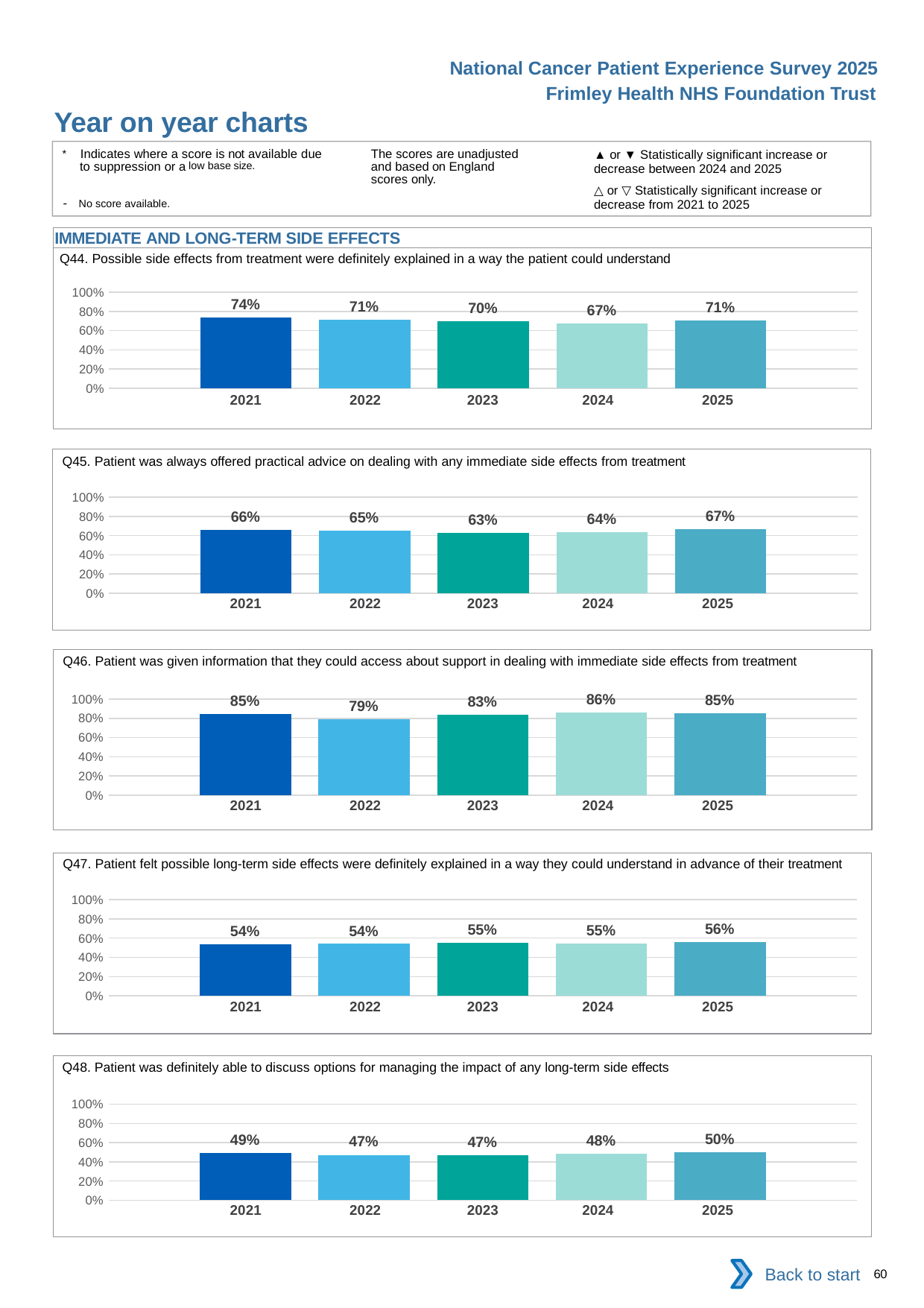

National Cancer Patient Experience Survey 2025
Frimley Health NHS Foundation Trust
Year on year charts (10)

The scores are unadjusted and based on England scores only.
*  Indicates where a score is not available due to suppression or a low base size.
- No score available.
▲ or ▼ Statistically significant increase or decrease between 2024 and 2025
△ or ▽ Statistically significant increase or decrease from 2021 to 2025
IMMEDIATE AND LONG-TERM SIDE EFFECTS
Q44. Possible side effects from treatment were definitely explained in a way the patient could understand

### Chart

| Category | 2021 | 2022 | 2023 | 2024 | 2025 |
|---|---|---|---|---|---|
| Category 1 | 0.7365592 | 0.7142857 | 0.7014925 | 0.6713836 | 0.7082658 |
| 2021 | 2022 | 2023 | 2024 | 2025 |
| --- | --- | --- | --- | --- |
|  |  |  |  |  |
Q45. Patient was always offered practical advice on dealing with any immediate side effects from treatment

### Chart

| Category | 2021 | 2022 | 2023 | 2024 | 2025 |
|---|---|---|---|---|---|
| Category 1 | 0.6602316 | 0.6530612 | 0.625506 | 0.6377295 | 0.6672535 |
| 2021 | 2022 | 2023 | 2024 | 2025 |
| --- | --- | --- | --- | --- |
|  |  |  |  |  |
Q46. Patient was given information that they could access about support in dealing with immediate side effects from treatment

### Chart

| Category | 2021 | 2022 | 2023 | 2024 | 2025 |
|---|---|---|---|---|---|
| Category 1 | 0.8473804 | 0.7890173 | 0.8333333 | 0.861167 | 0.8540305 |
| 2021 | 2022 | 2023 | 2024 | 2025 |
| --- | --- | --- | --- | --- |
|  |  |  |  |  |
Q47. Patient felt possible long-term side effects were definitely explained in a way they could understand in advance of their treatment

### Chart

| Category | 2021 | 2022 | 2023 | 2024 | 2025 |
|---|---|---|---|---|---|
| Category 1 | 0.5371094 | 0.5397196 | 0.5488281 | 0.5462329 | 0.5617391 |
| 2021 | 2022 | 2023 | 2024 | 2025 |
| --- | --- | --- | --- | --- |
|  |  |  |  |  |
Q48. Patient was definitely able to discuss options for managing the impact of any long-term side effects

### Chart

| Category | 2021 | 2022 | 2023 | 2024 | 2025 |
|---|---|---|---|---|---|
| Category 1 | 0.4890511 | 0.4726225 | 0.4677419 | 0.4827586 | 0.4979592 |
| 2021 | 2022 | 2023 | 2024 | 2025 |
| --- | --- | --- | --- | --- |
|  |  |  |  |  |
Back to start

60